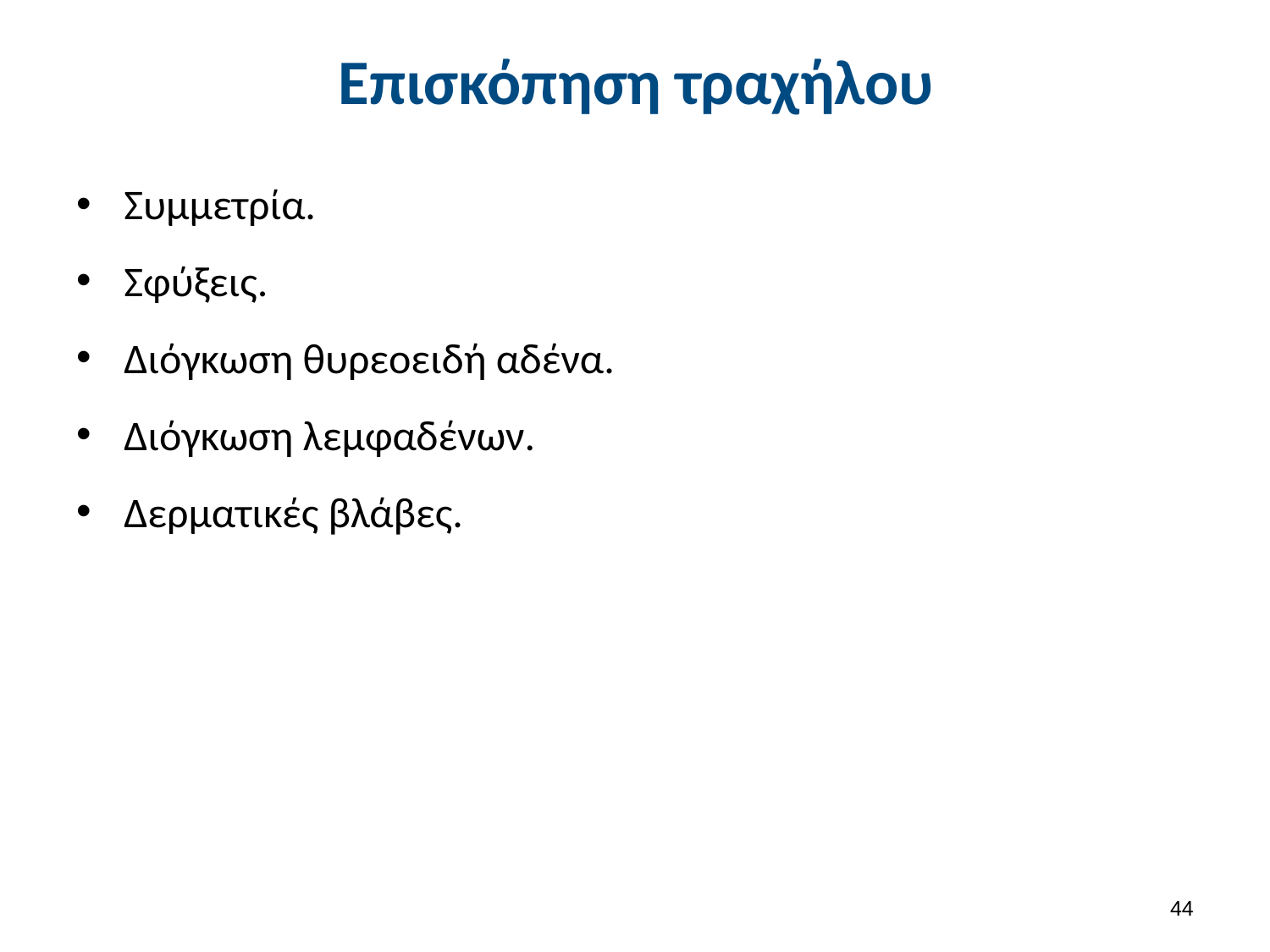

# Επισκόπηση τραχήλου
Συμμετρία.
Σφύξεις.
Διόγκωση θυρεοειδή αδένα.
Διόγκωση λεμφαδένων.
Δερματικές βλάβες.

44